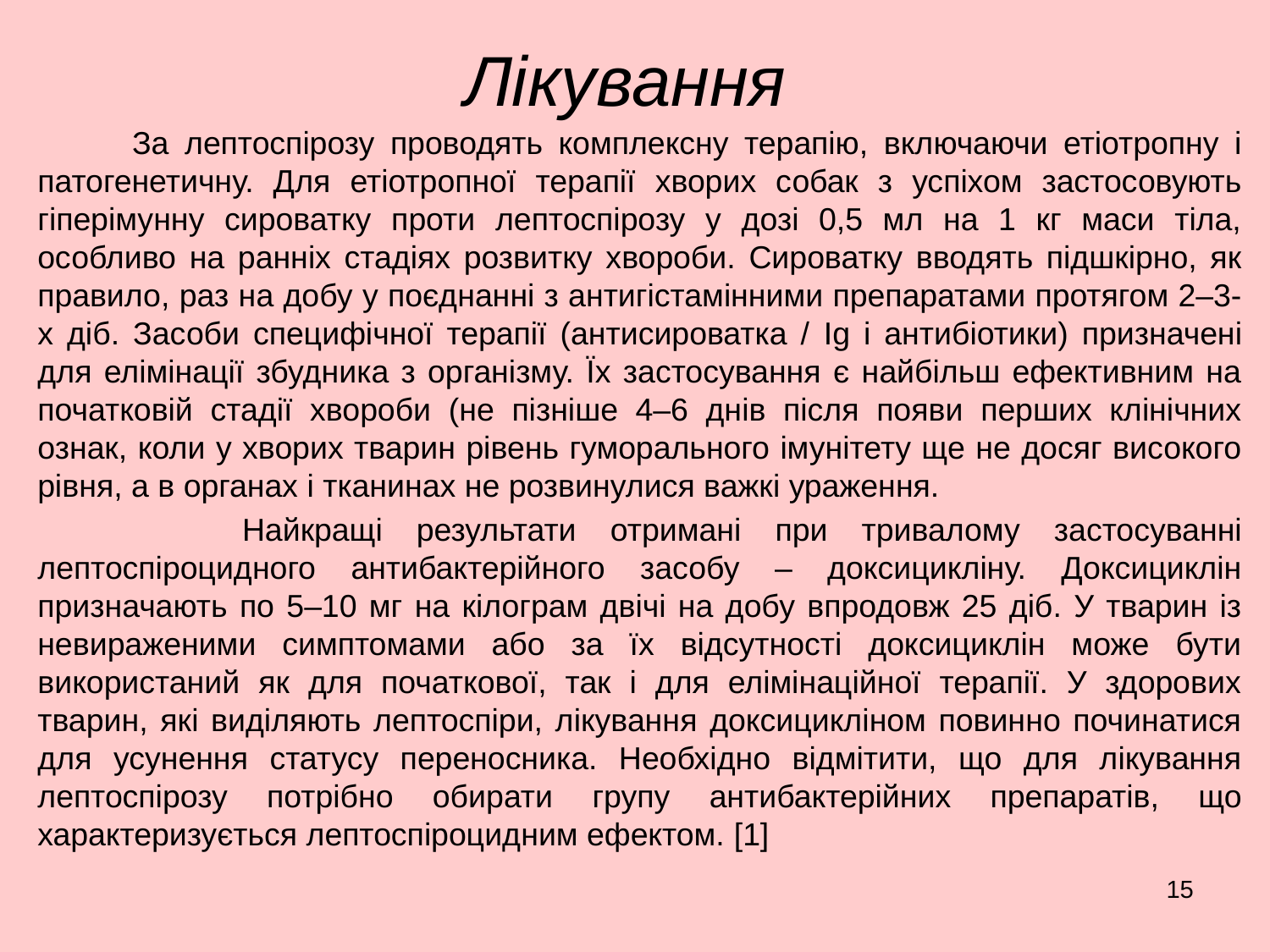

# Лікування
      За лептоспірозу проводять комплексну терапію, включаючи етіотропну і патогенетичну. Для етіотропної терапії хворих собак з успіхом застосовують гіперімунну сироватку проти лептоспірозу у дозі 0,5 мл на 1 кг маси тіла, особливо на ранніх стадіях розвитку хвороби. Сироватку вводять підшкірно, як правило, раз на добу у поєднанні з антигістамінними препаратами протягом 2–3-х діб. Засоби специфічної терапії (антисироватка / Ig і антибіотики) призначені для елімінації збудника з організму. Їх застосування є найбільш ефективним на початковій стадії хвороби (не пізніше 4–6 днів після появи перших клінічних ознак, коли у хворих тварин рівень гуморального імунітету ще не досяг високого рівня, а в органах і тканинах не розвинулися важкі ураження.
      Найкращі результати отримані при тривалому застосуванні лептоспіроцидного антибактерійного засобу – доксицикліну. Доксициклін призначають по 5–10 мг на кілограм двічі на добу впродовж 25 діб. У тварин із невираженими симптомами або за їх відсутності доксициклін може бути використаний як для початкової, так і для елімінаційної терапії. У здорових тварин, які виділяють лептоспіри, лікування доксицикліном повинно починатися для усунення статусу переносника. Необхідно відмітити, що для лікування лептоспірозу потрібно обирати групу антибактерійних препаратів, що характеризується лептоспіроцидним ефектом. [1]
15